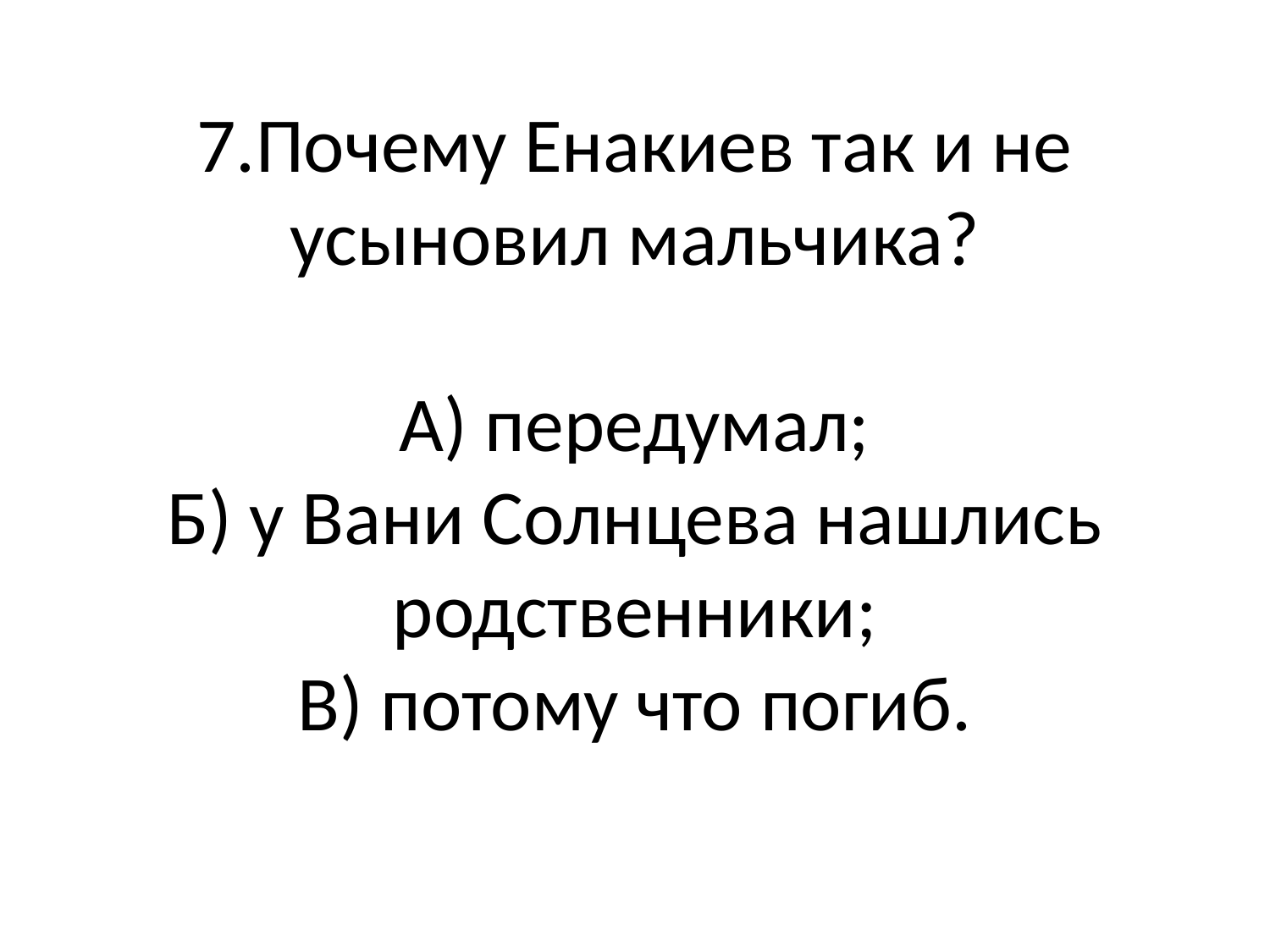

# 7.Почему Енакиев так и не усыновил мальчика? А) передумал; Б) у Вани Солнцева нашлись родственники; В) потому что погиб.